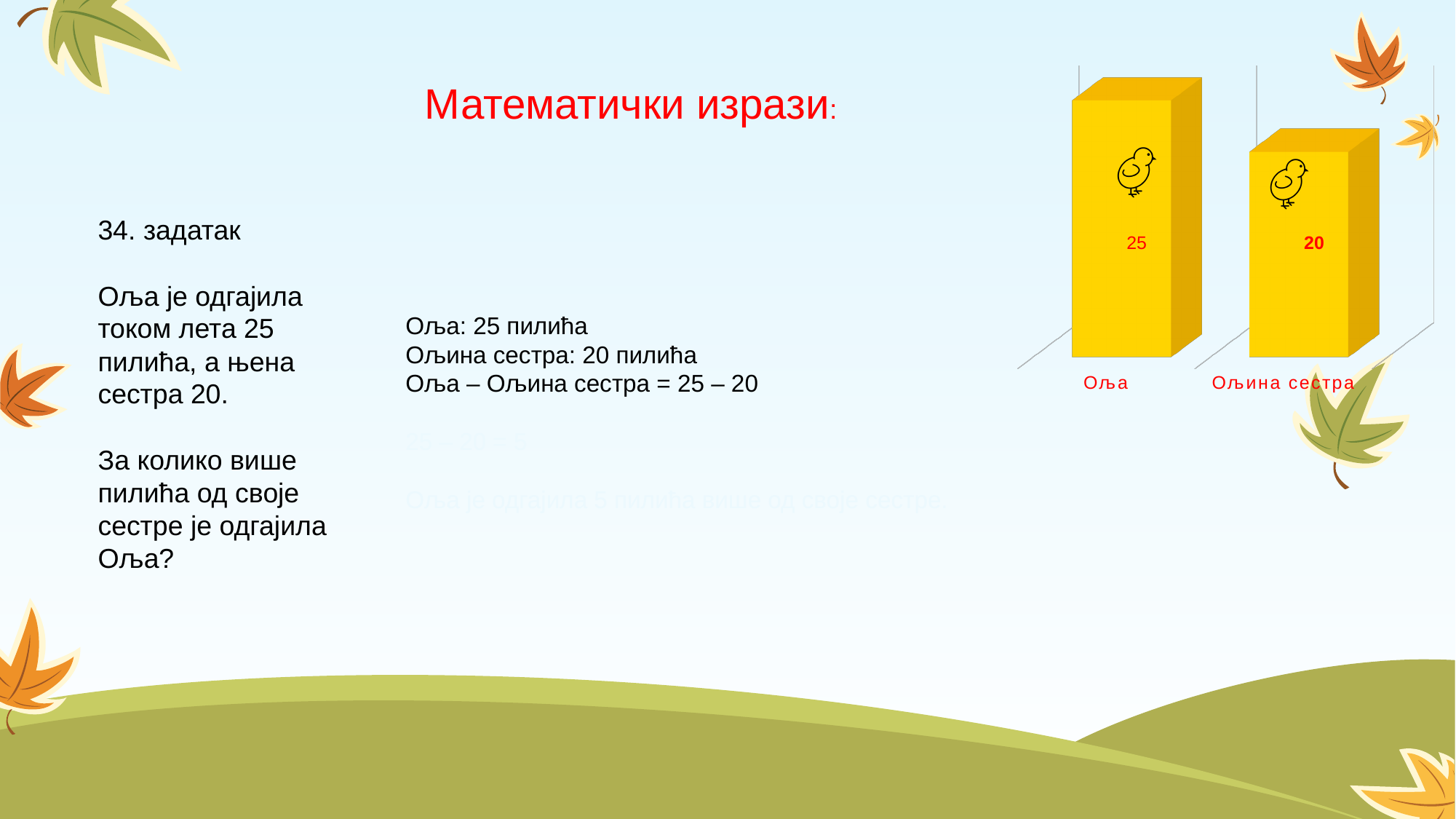

[unsupported chart]

Математички изрази:

34. задатак

Оља је одгајила током лета 25 пилића, а њена сестра 20.

За колико више пилића од своје сестре је одгајила Оља?

Оља: 25 пилића
Ољина сестра: 20 пилића
Оља – Ољина сестра = 25 – 20

25 – 20 = 5

Оља је одгајила 5 пилића више од своје сестре.